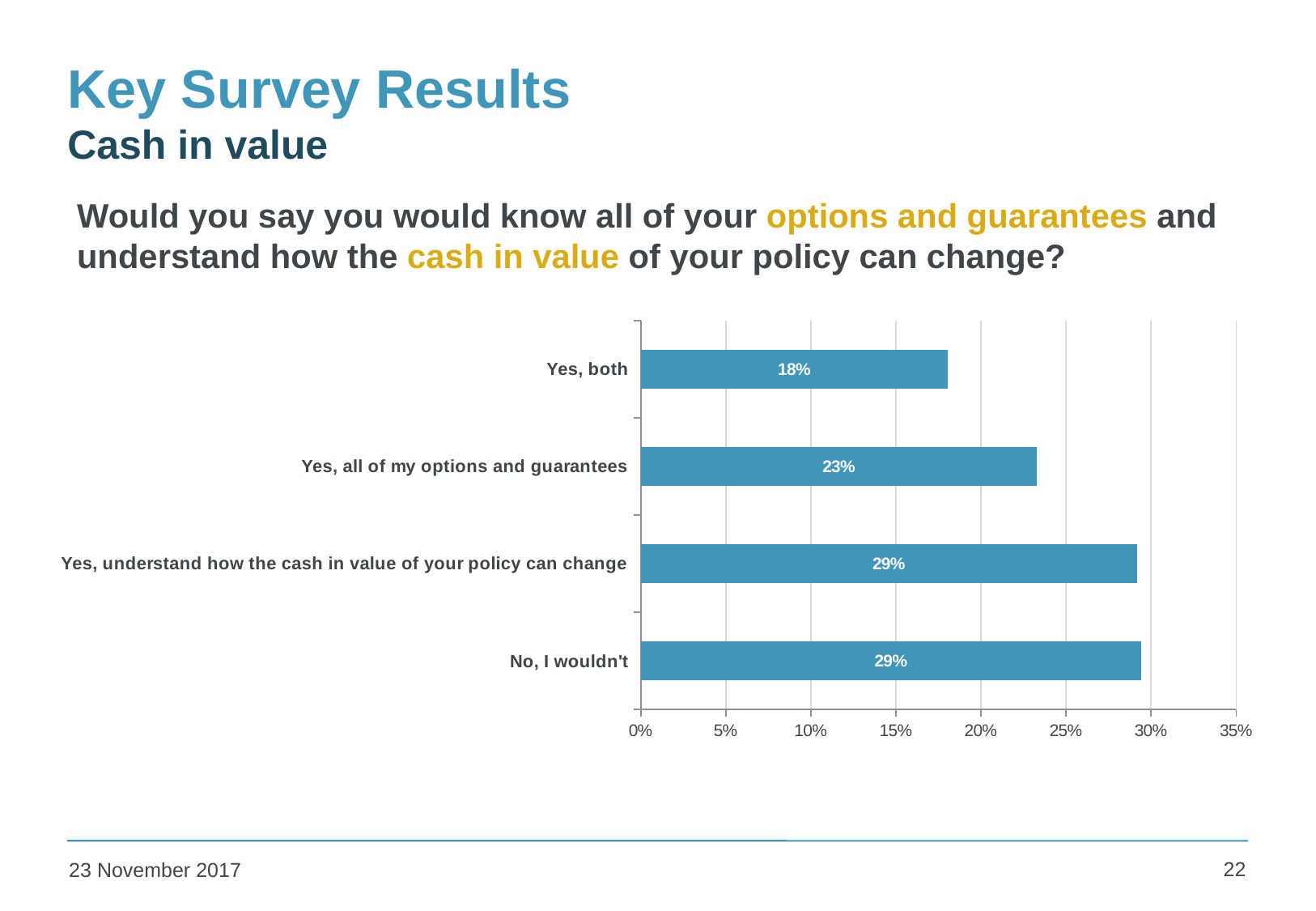

# Key Survey Results Cash in value
Would you say you would know all of your options and guarantees and understand how the cash in value of your policy can change?

### Chart

| Category |  |
|---|---|
| No, I wouldn't | 0.29432669663883565 |
| Yes, understand how the cash in value of your policy can change | 0.29190751445086727 |
| Yes, all of my options and guarantees | 0.2330550203382572 |
| Yes, both | 0.18071076857204044 |
22
23 November 2017